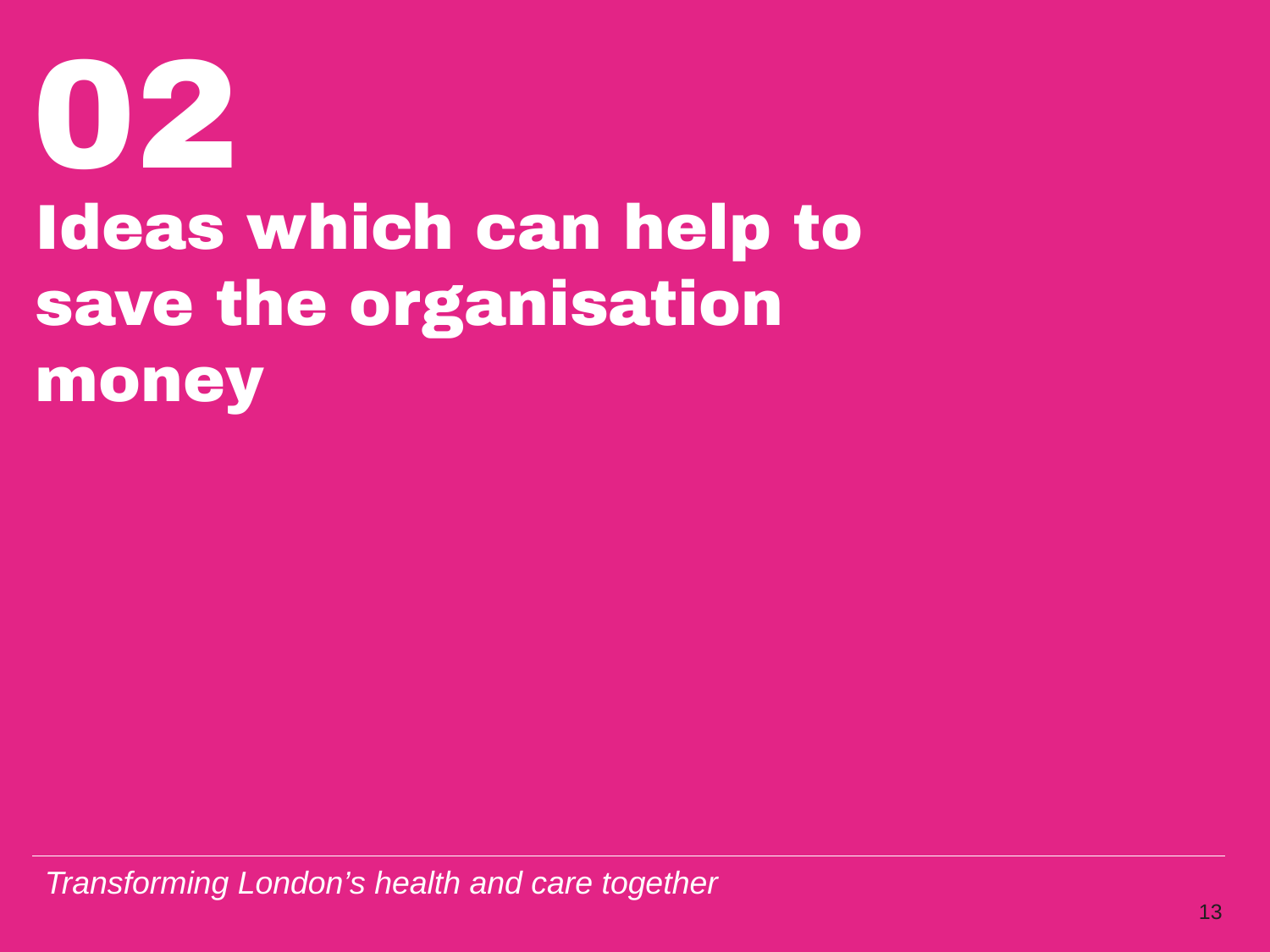

Ideas which can help to save the organisation money
13